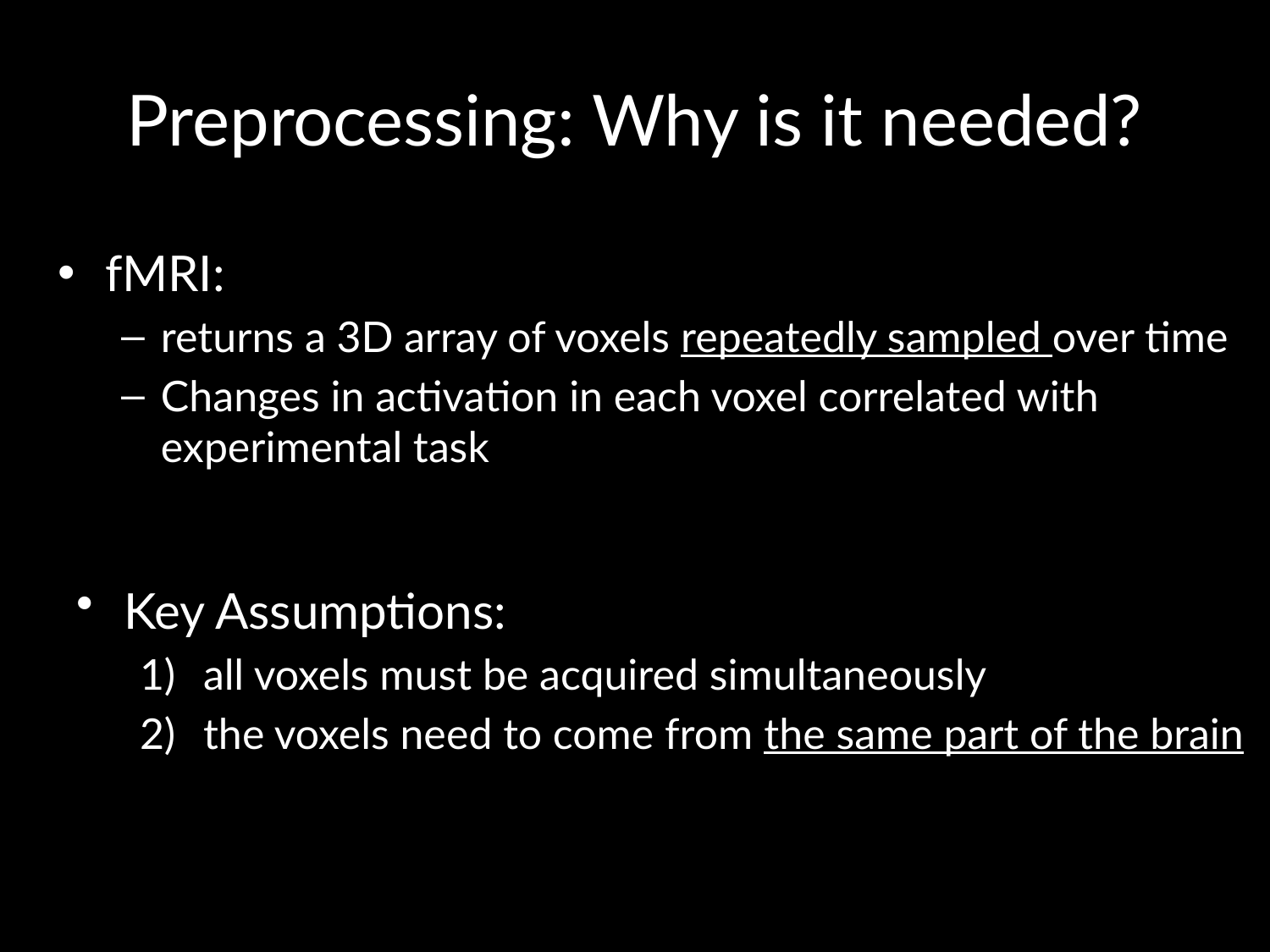

# Preprocessing: Why is it needed?
fMRI:
returns a 3D array of voxels repeatedly sampled over time
Changes in activation in each voxel correlated with experimental task
Key Assumptions:
all voxels must be acquired simultaneously
the voxels need to come from the same part of the brain